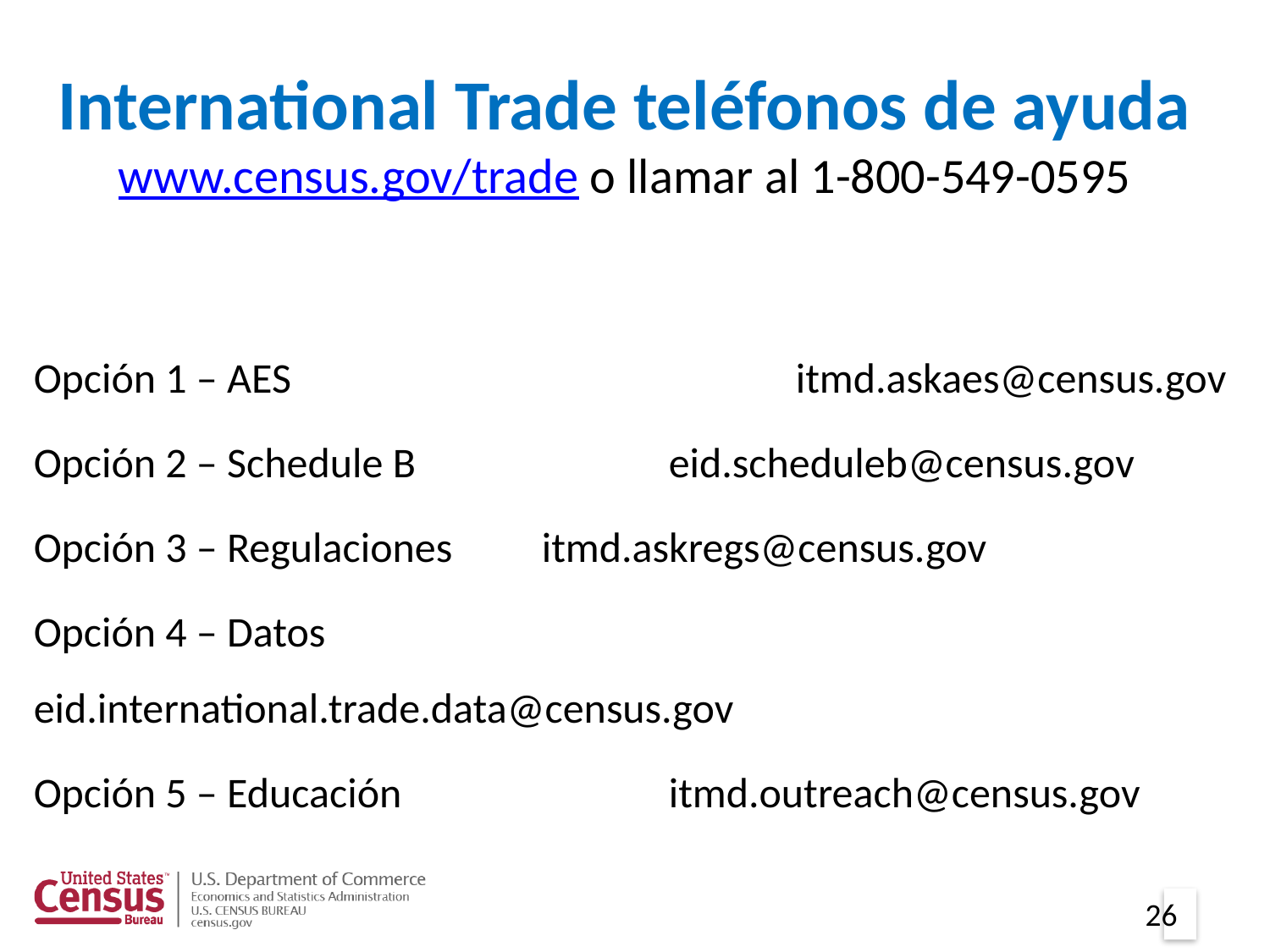

# International Trade teléfonos de ayuda www.census.gov/trade o llamar al 1-800-549-0595

Opción 1 – AES 			      	itmd.askaes@census.gov
Opción 2 – Schedule B		eid.scheduleb@census.gov
Opción 3 – Regulaciones    	itmd.askregs@census.gov
Opción 4 – Datos	     			eid.international.trade.data@census.gov
Opción 5 – Educación			itmd.outreach@census.gov
26
26